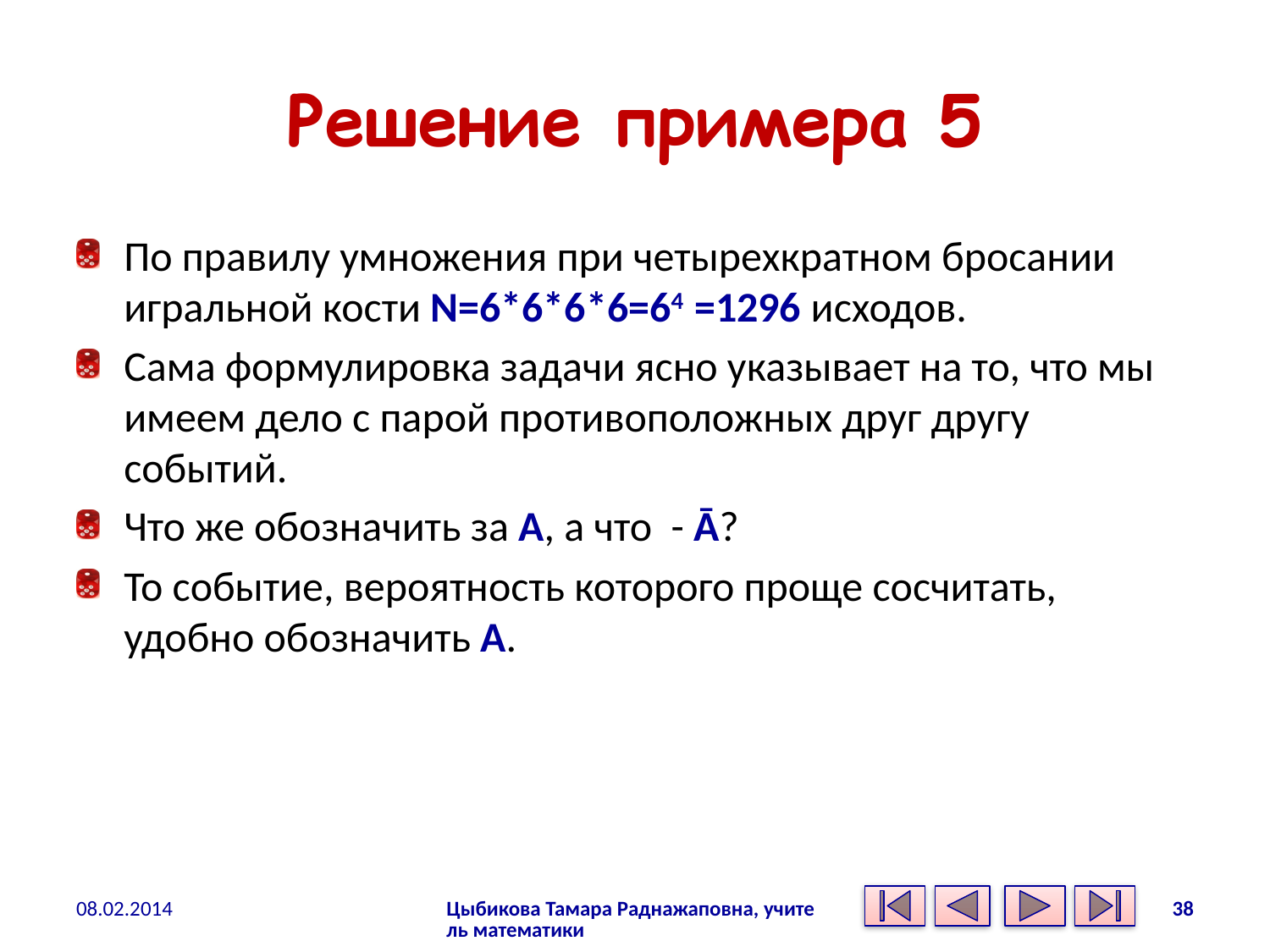

# Решение примера 5
По правилу умножения при четырехкратном бросании игральной кости N=6*6*6*6=64  =1296 исходов.
Сама формулировка задачи ясно указывает на то, что мы имеем дело с парой противоположных друг другу событий.
Что же обозначить за A, а что  - Ᾱ?
То событие, вероятность которого проще сосчитать, удобно обозначить А.
08.02.2014
Цыбикова Тамара Раднажаповна, учитель математики
38